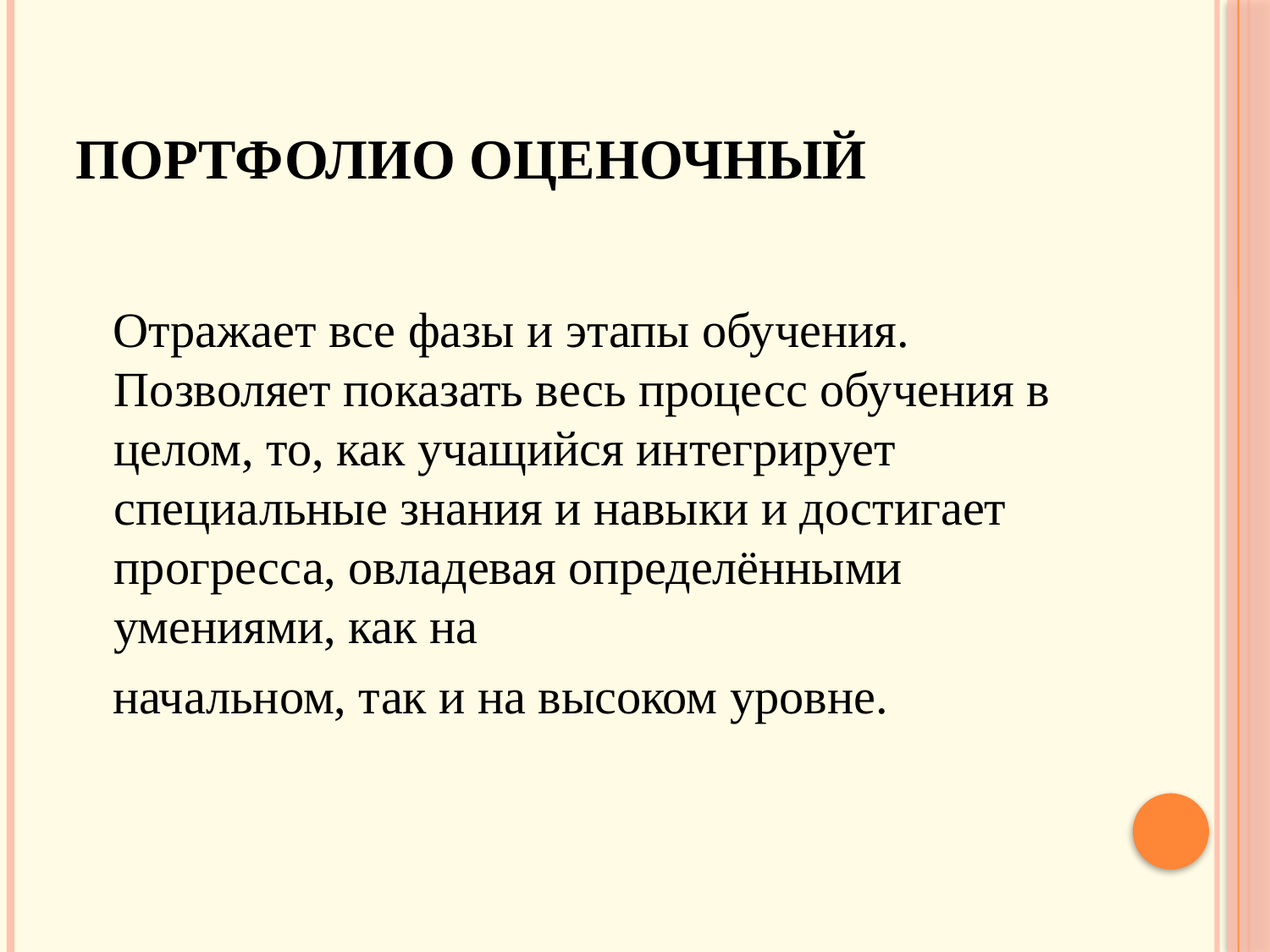

# Портфолио оценочный

   Отражает все фазы и этапы обучения. Позволяет показать весь процесс обучения в целом, то, как учащийся интегрирует специальные знания и навыки и достигает прогресса, овладевая определёнными умениями, как на
   начальном, так и на высоком уровне.